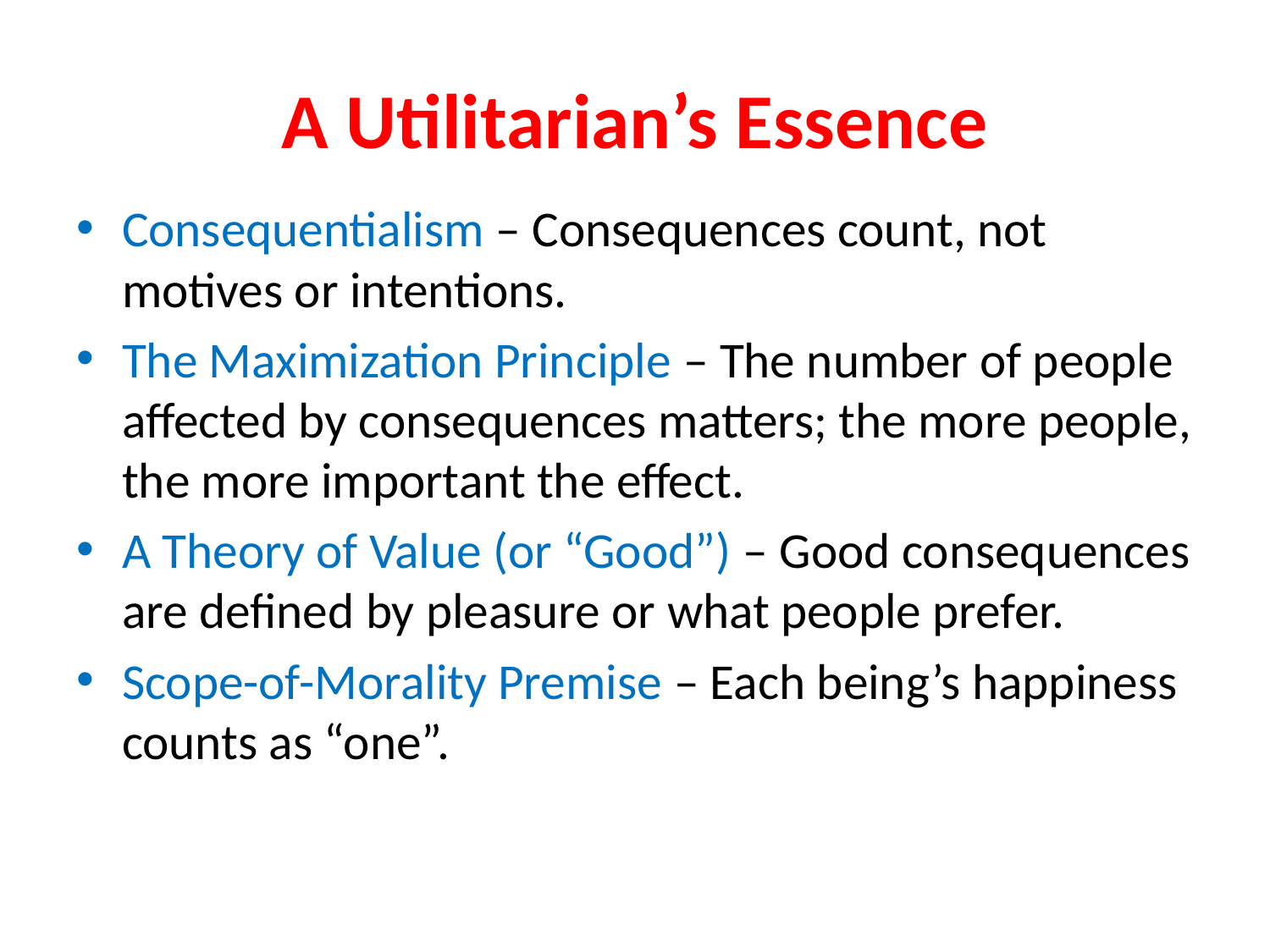

# A Utilitarian’s Essence
Consequentialism – Consequences count, not motives or intentions.
The Maximization Principle – The number of people affected by consequences matters; the more people, the more important the effect.
A Theory of Value (or “Good”) – Good consequences are defined by pleasure or what people prefer.
Scope-of-Morality Premise – Each being’s happiness counts as “one”.